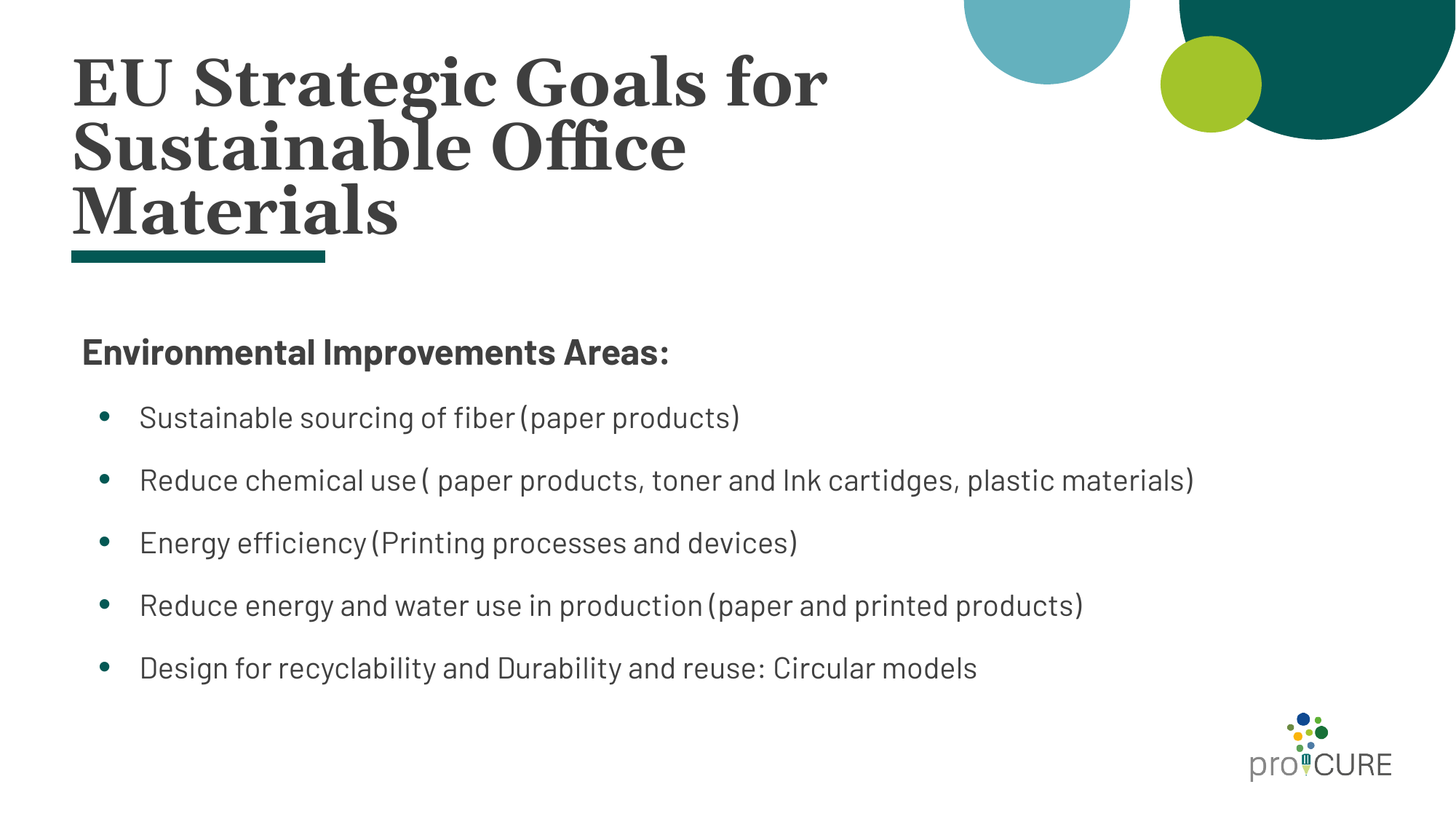

# EU Strategic Goals for Sustainable Office Materials
Environmental Improvements Areas:
Sustainable sourcing of fiber (paper products)
Reduce chemical use ( paper products, toner and Ink cartidges, plastic materials)
Energy efficiency (Printing processes and devices)
Reduce energy and water use in production (paper and printed products)
Design for recyclability and Durability and reuse: Circular models